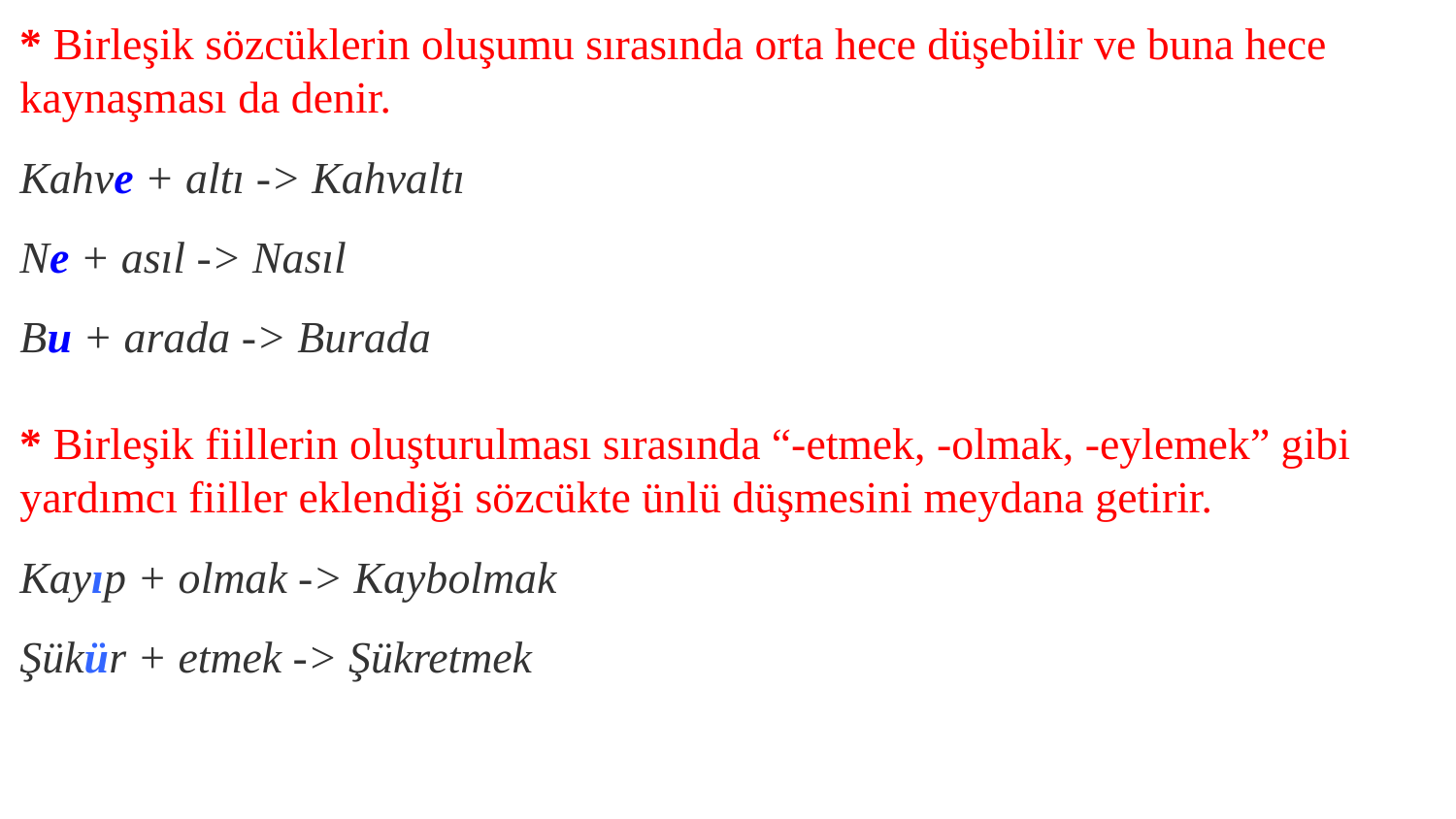

* Birleşik sözcüklerin oluşumu sırasında orta hece düşebilir ve buna hece kaynaşması da denir.
Kahve + altı -> Kahvaltı
Ne + asıl -> Nasıl
Bu + arada -> Burada

* Birleşik fiillerin oluşturulması sırasında “-etmek, -olmak, -eylemek” gibi yardımcı fiiller eklendiği sözcükte ünlü düşmesini meydana getirir.
Kayıp + olmak -> Kaybolmak
Şükür + etmek -> Şükretmek